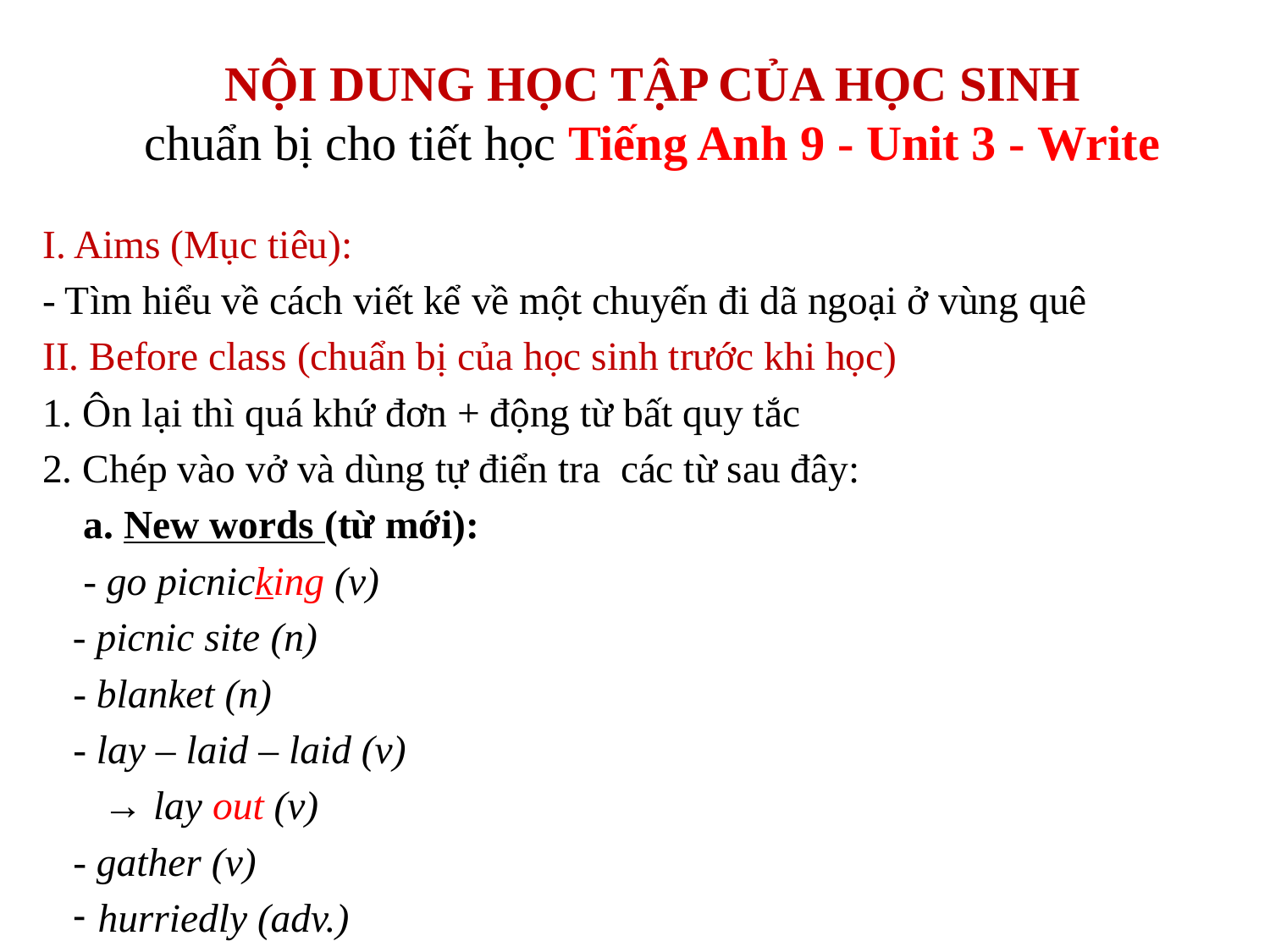

# NỘI DUNG HỌC TẬP CỦA HỌC SINH chuẩn bị cho tiết học Tiếng Anh 9 - Unit 3 - Write
I. Aims (Mục tiêu):
- Tìm hiểu về cách viết kể về một chuyến đi dã ngoại ở vùng quê
II. Before class (chuẩn bị của học sinh trước khi học)
1. Ôn lại thì quá khứ đơn + động từ bất quy tắc
2. Chép vào vở và dùng tự điển tra  các từ sau đây:
    a. New words (từ mới):
    - go picnicking (v)
- picnic site (n)
   - blanket (n)
   - lay – laid – laid (v)
→ lay out (v)
   - gather (v)
 hurriedly (adv.)